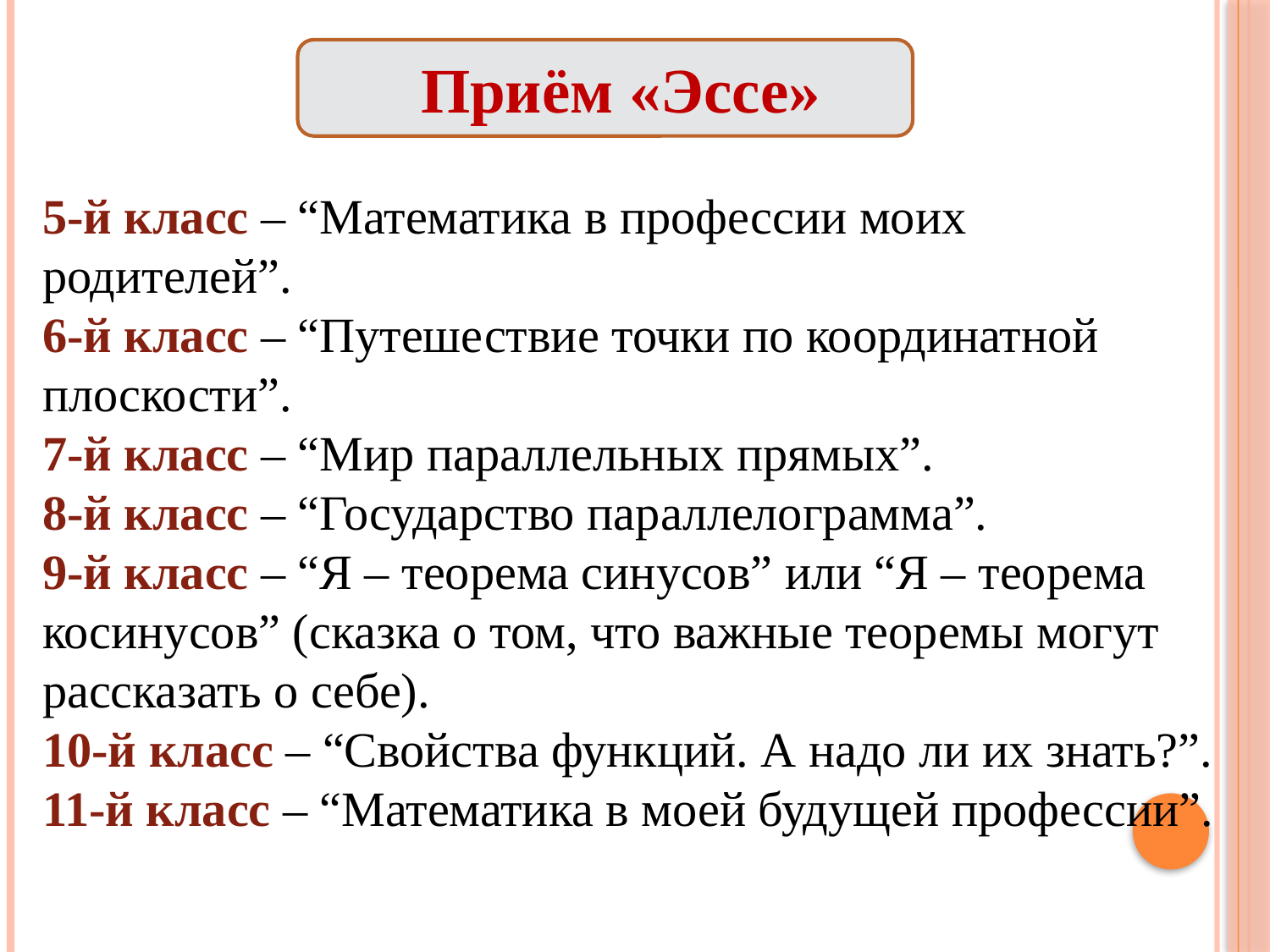

Приём «Эссе»
5-й класс – “Математика в профессии моих родителей”.
6-й класс – “Путешествие точки по координатной плоскости”.
7-й класс – “Мир параллельных прямых”.
8-й класс – “Государство параллелограмма”.
9-й класс – “Я – теорема синусов” или “Я – теорема косинусов” (сказка о том, что важные теоремы могут рассказать о себе).
10-й класс – “Свойства функций. А надо ли их знать?”.
11-й класс – “Математика в моей будущей профессии”.